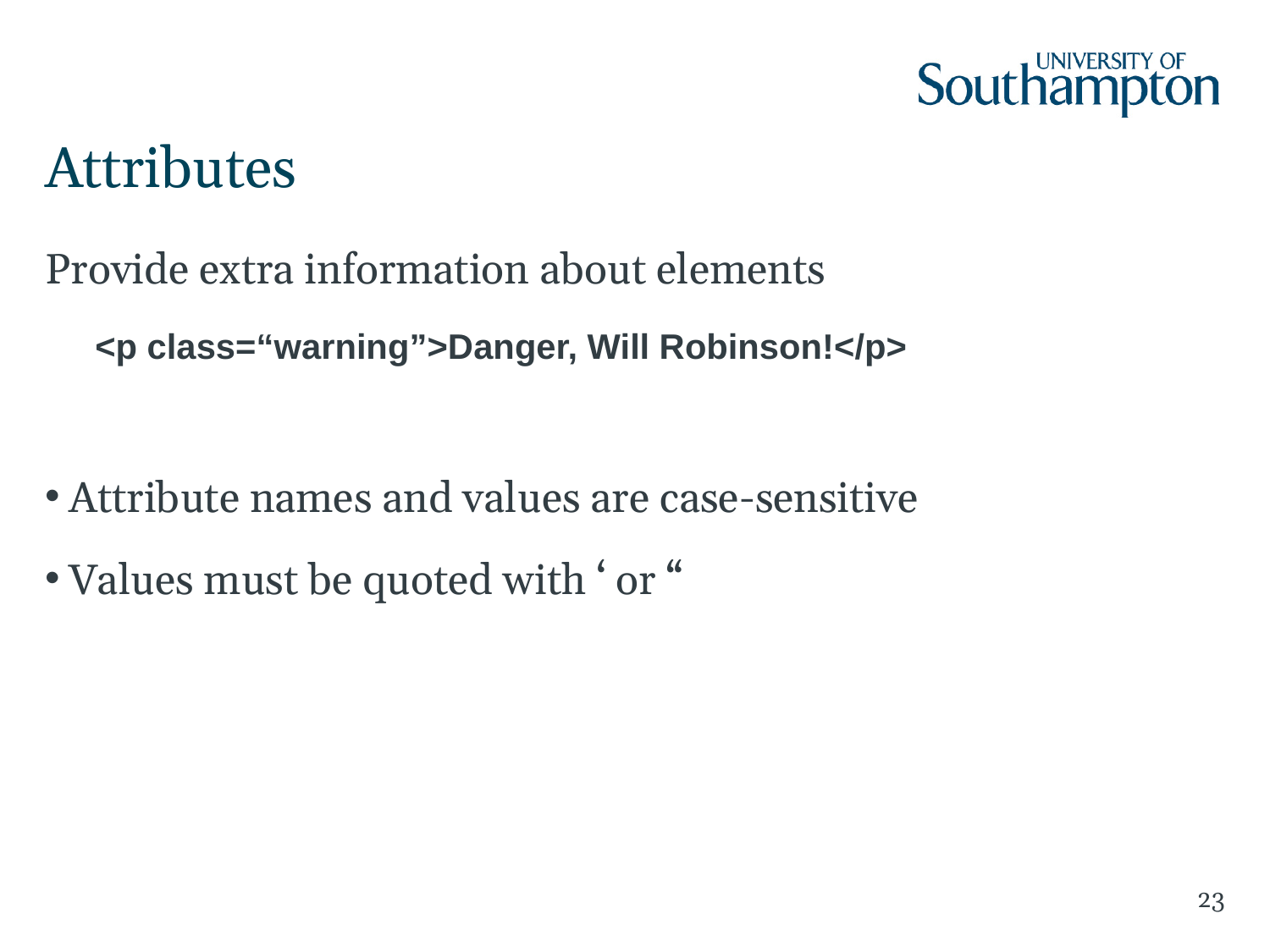

# Attributes
Provide extra information about elements
<p class=“warning”>Danger, Will Robinson!</p>

Attribute names and values are case-sensitive
Values must be quoted with ‘ or “
23